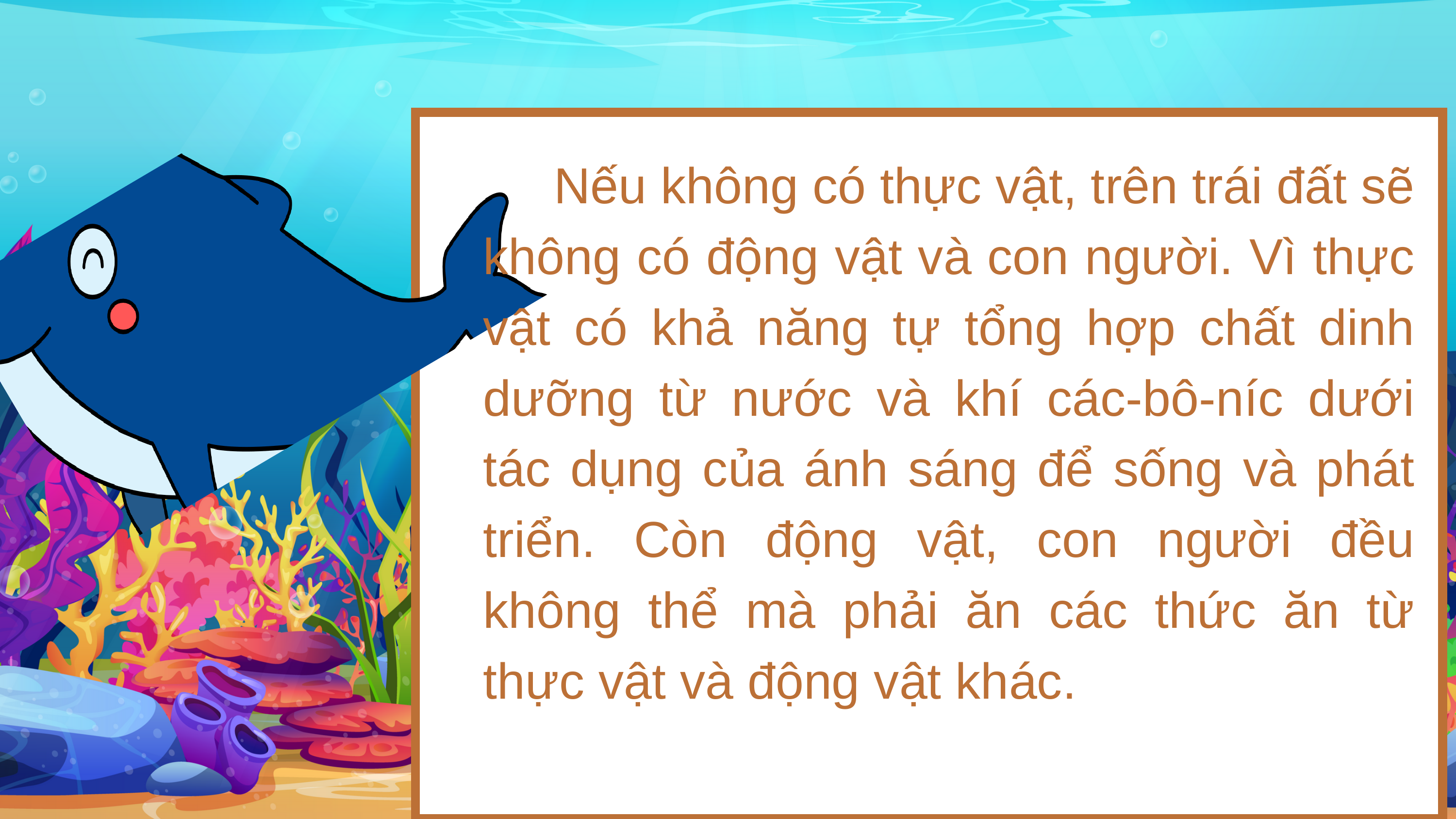

Nếu không có thực vật, trên trái đất sẽ không có động vật và con người. Vì thực vật có khả năng tự tổng hợp chất dinh dưỡng từ nước và khí các-bô-níc dưới tác dụng của ánh sáng để sống và phát triển. Còn động vật, con người đều không thể mà phải ăn các thức ăn từ thực vật và động vật khác.